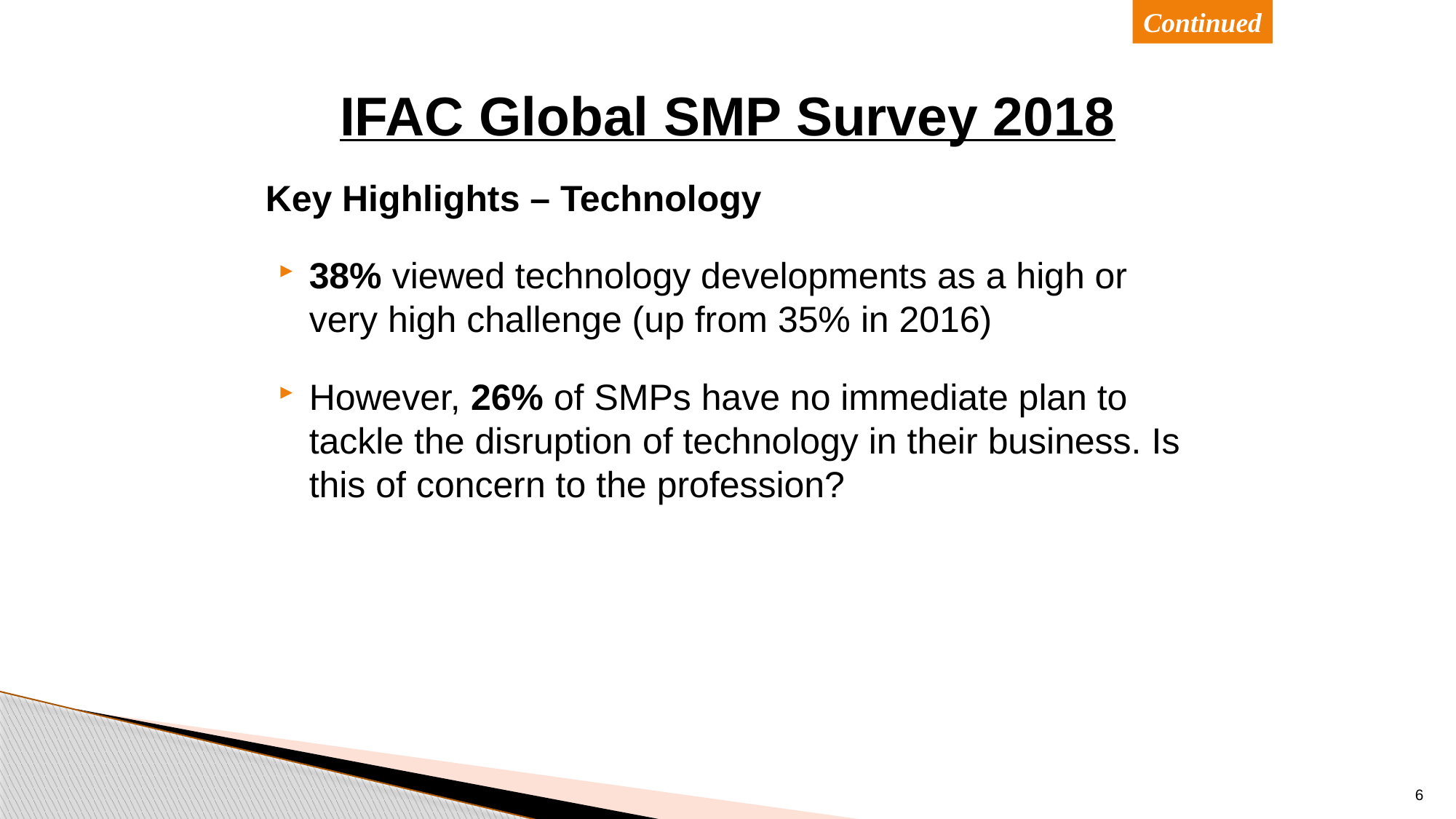

Continued
# IFAC Global SMP Survey 2018
Key Highlights – Technology

38% viewed technology developments as a high or very high challenge (up from 35% in 2016)

However, 26% of SMPs have no immediate plan to tackle the disruption of technology in their business. Is this of concern to the profession?
6